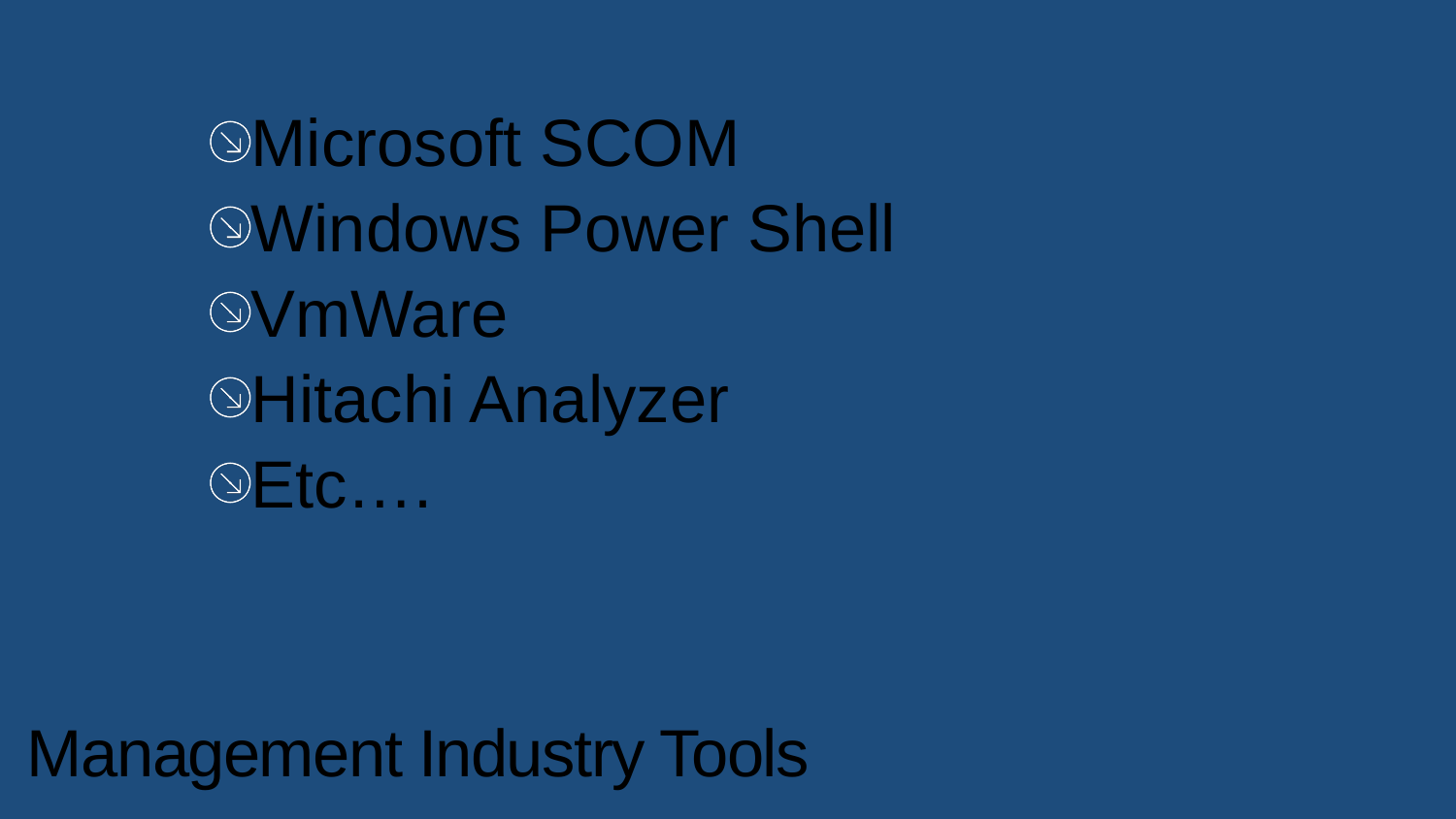

Microsoft SCOM
Windows Power Shell
VmWare
Hitachi Analyzer
Etc….
# Management Industry Tools